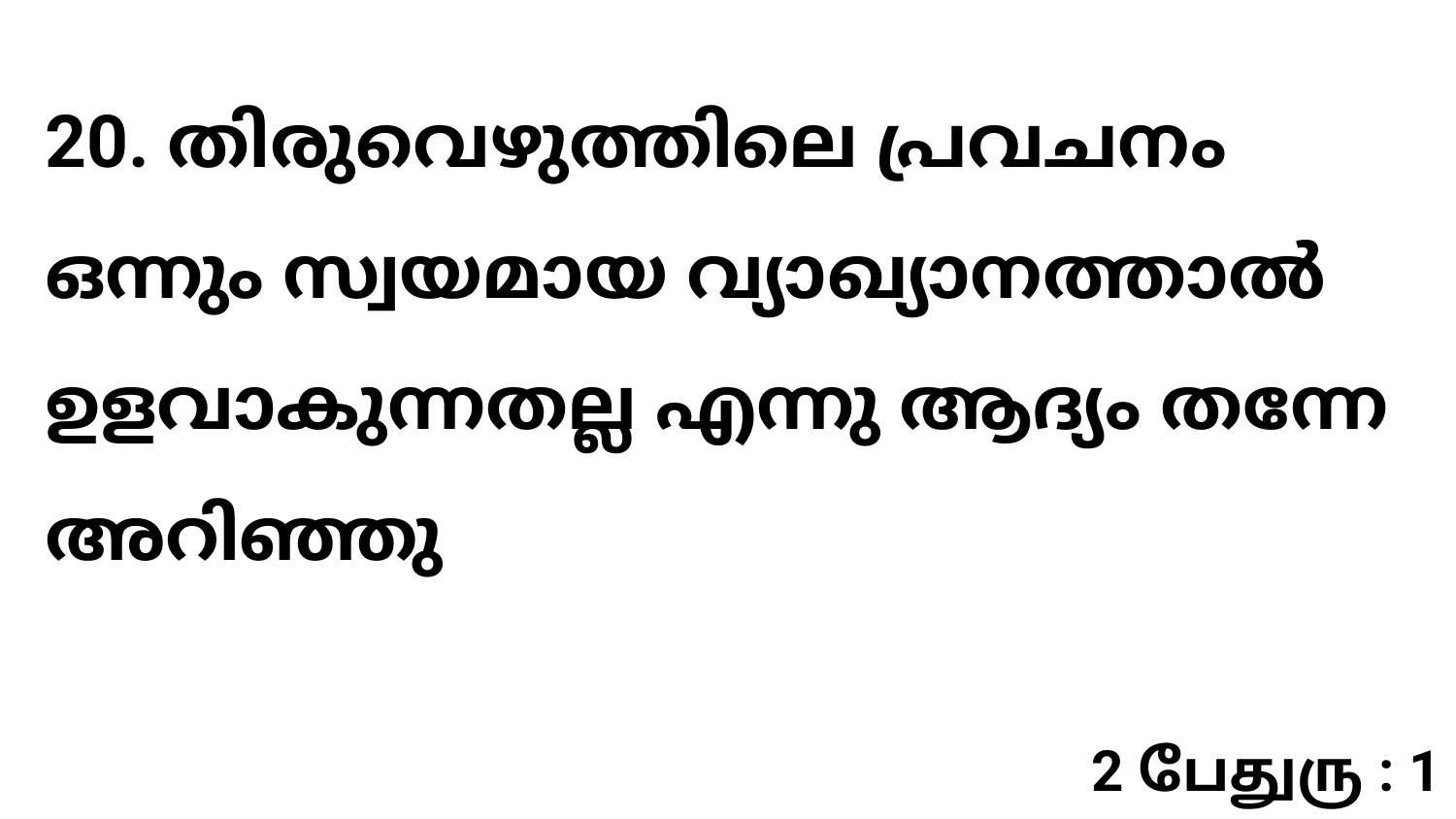

20. തിരുവെഴുത്തിലെ പ്രവചനം ഒന്നും സ്വയമായ വ്യാഖ്യാനത്താൽ ഉളവാകുന്നതല്ല എന്നു ആദ്യം തന്നേ അറിഞ്ഞു
2 பேதுரு : 1